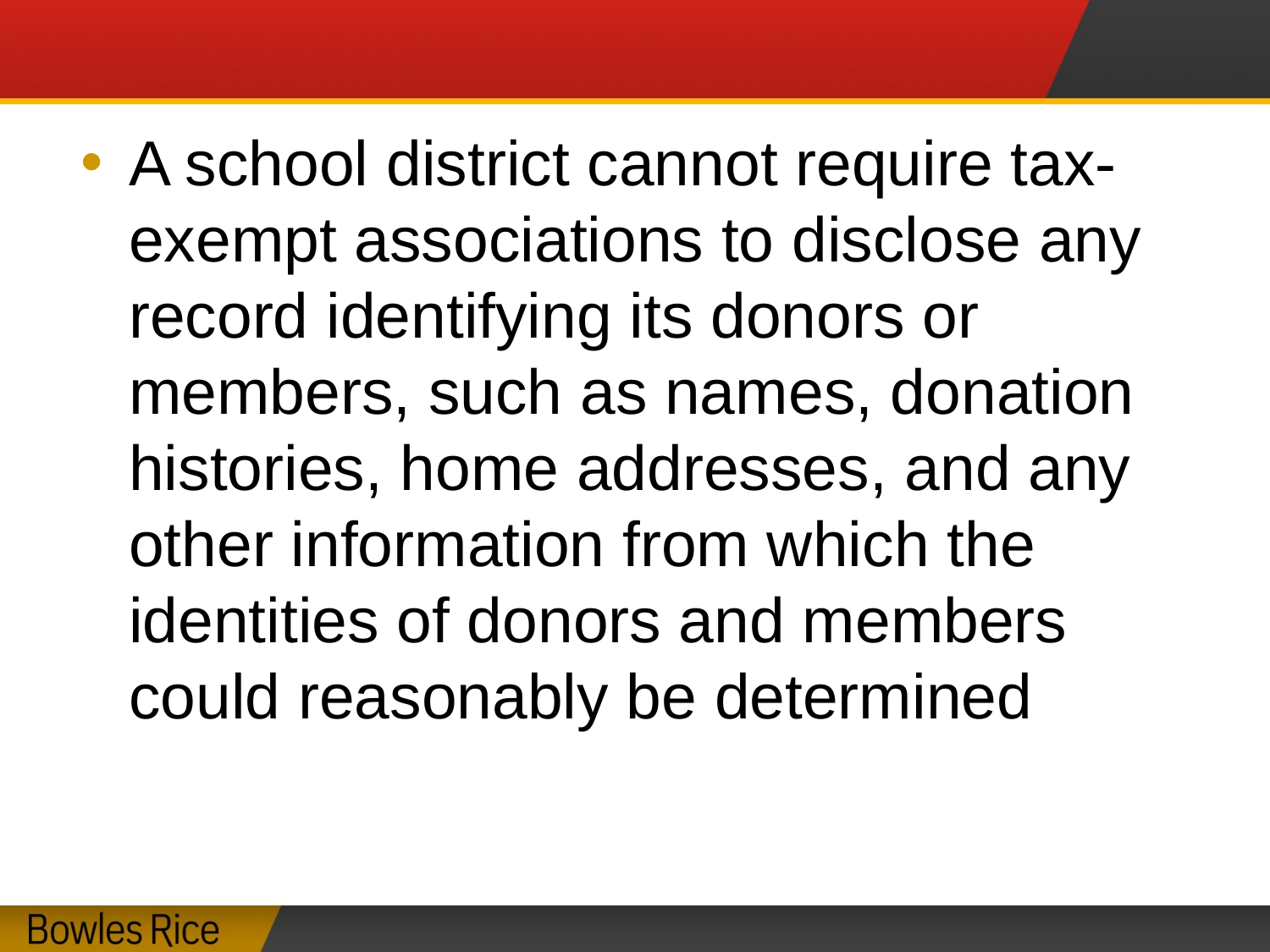

#
A school district cannot require tax-exempt associations to disclose any record identifying its donors or members, such as names, donation histories, home addresses, and any other information from which the identities of donors and members could reasonably be determined